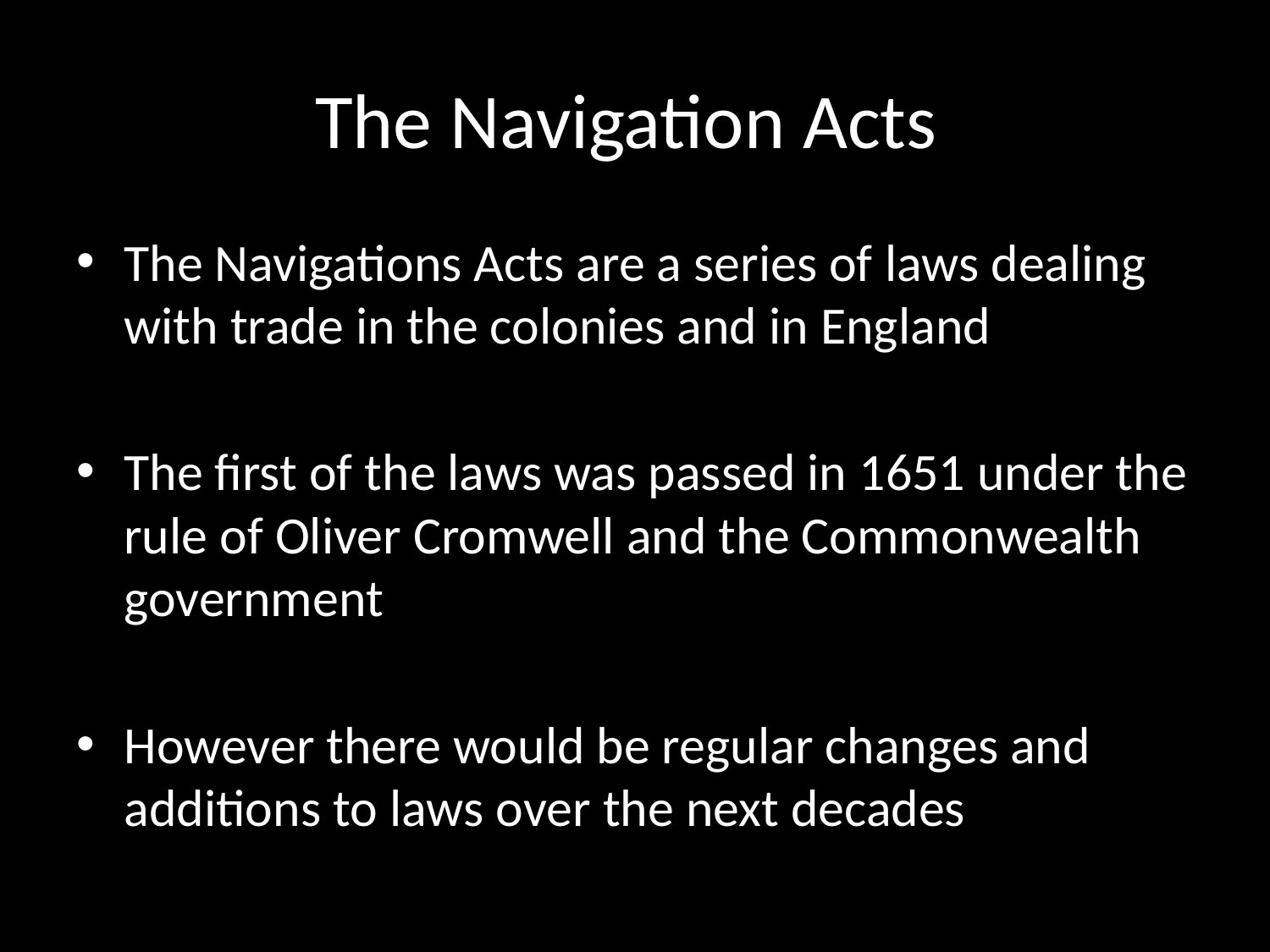

# The Navigation Acts
The Navigations Acts are a series of laws dealing with trade in the colonies and in England

The first of the laws was passed in 1651 under the rule of Oliver Cromwell and the Commonwealth government

However there would be regular changes and additions to laws over the next decades